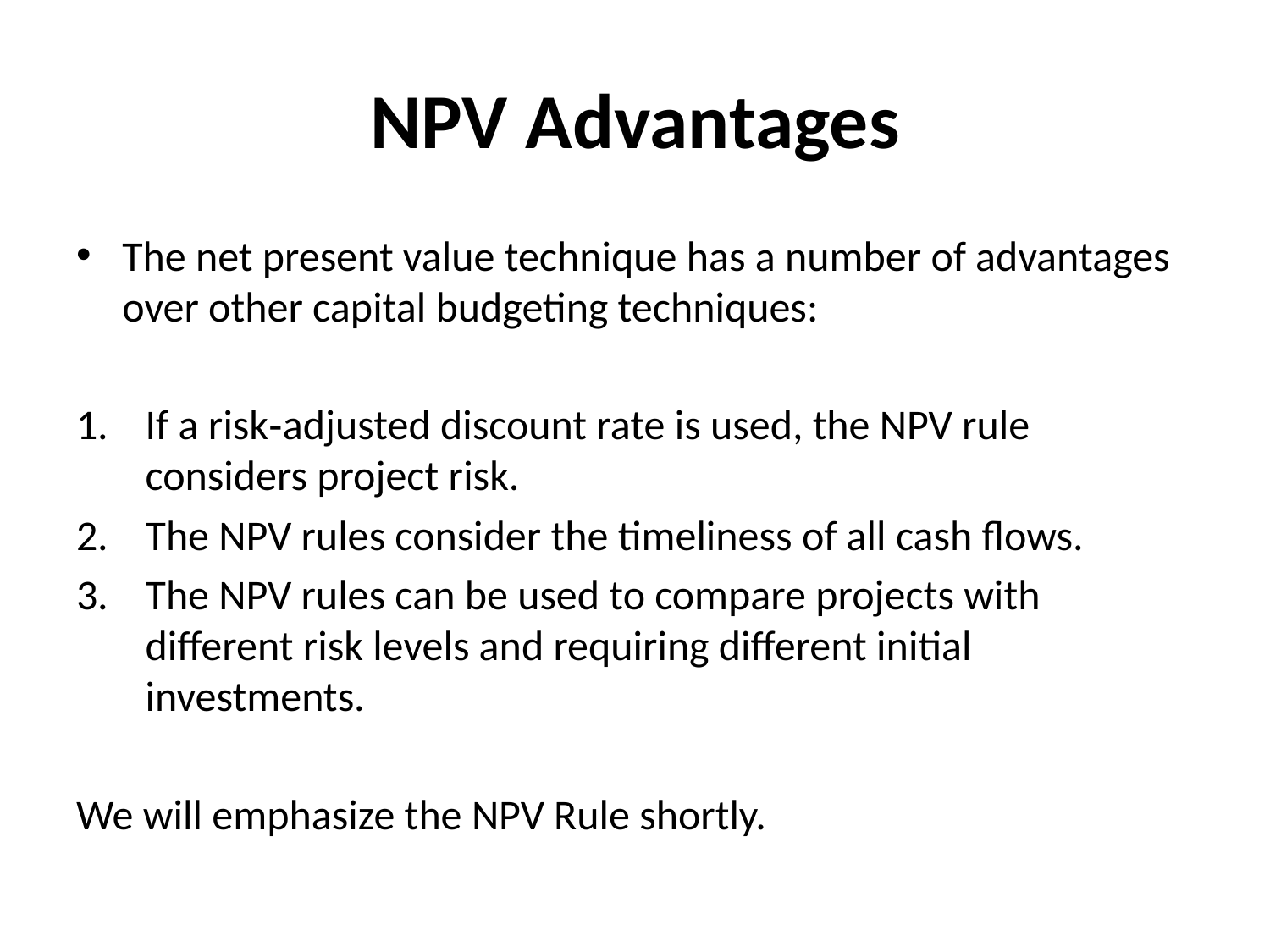

# NPV Advantages
The net present value technique has a number of advantages over other capital budgeting techniques:

If a risk‑adjusted discount rate is used, the NPV rule considers project risk.
The NPV rules consider the timeliness of all cash flows.
The NPV rules can be used to compare projects with different risk levels and requiring different initial investments.

We will emphasize the NPV Rule shortly.